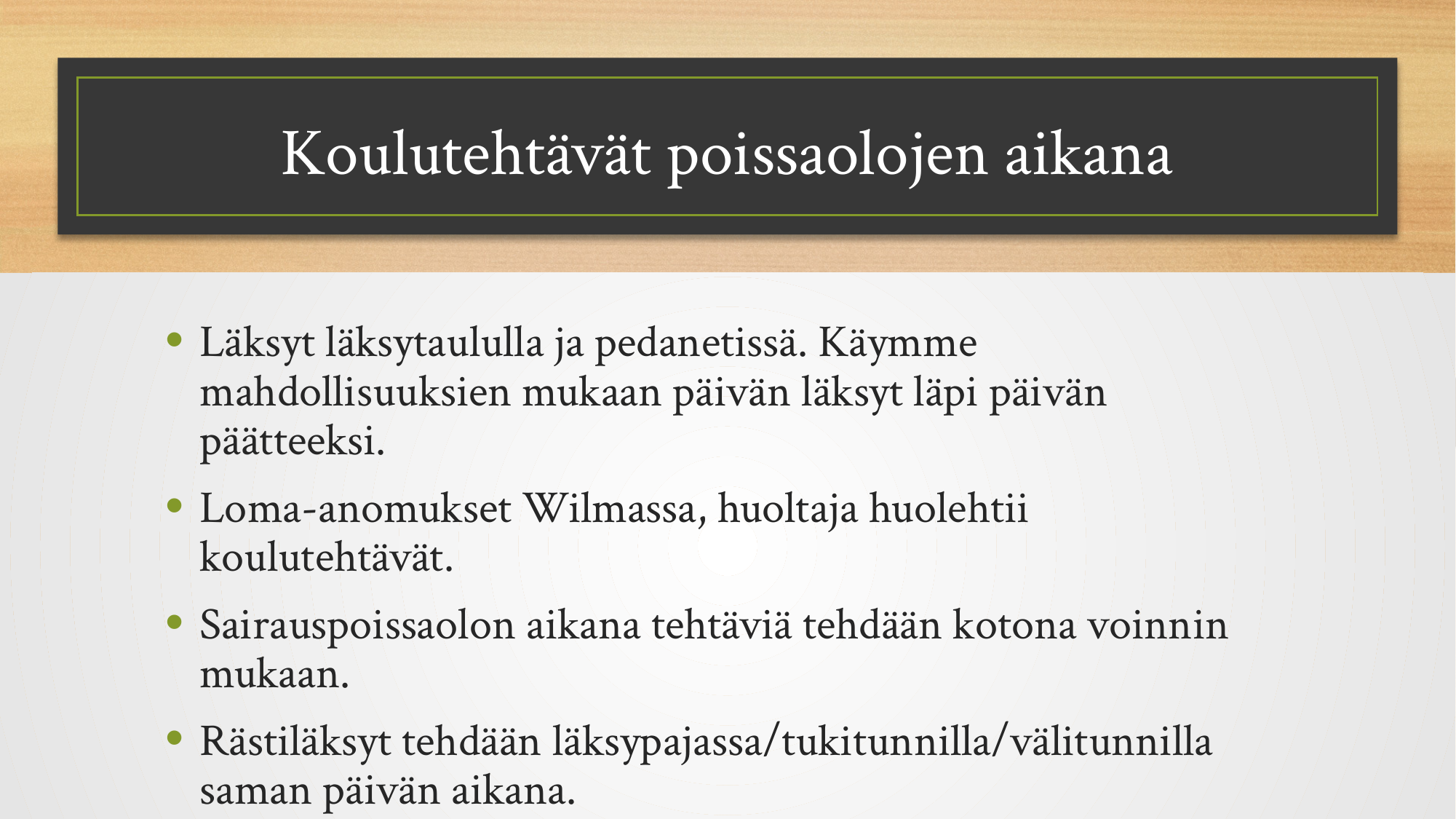

# Koulutehtävät poissaolojen aikana

Läksyt läksytaululla ja pedanetissä. Käymme mahdollisuuksien mukaan päivän läksyt läpi päivän päätteeksi.
Loma-anomukset Wilmassa, huoltaja huolehtii koulutehtävät.
Sairauspoissaolon aikana tehtäviä tehdään kotona voinnin mukaan.
Rästiläksyt tehdään läksypajassa/tukitunnilla/välitunnilla saman päivän aikana.